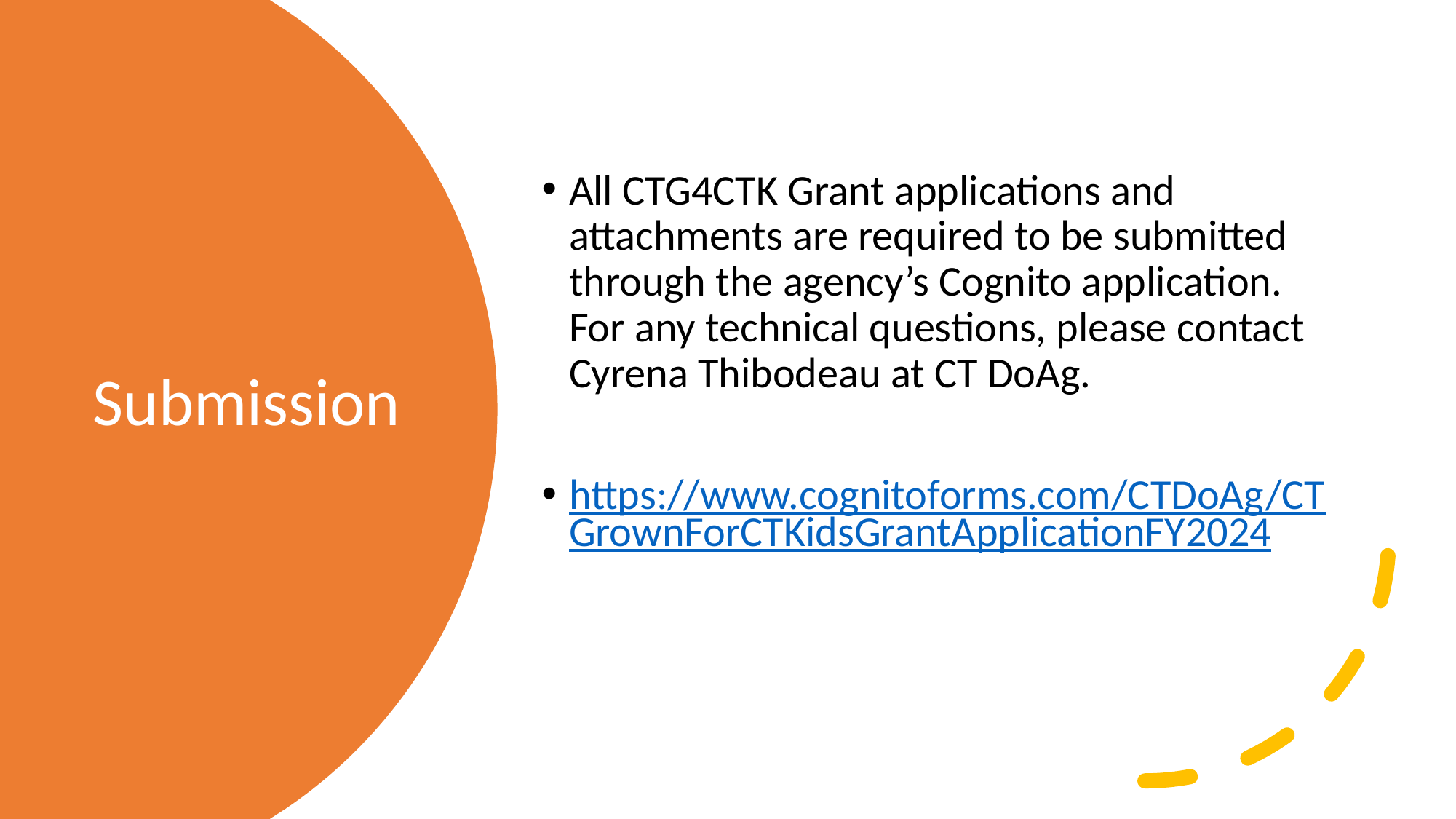

All CTG4CTK Grant applications and attachments are required to be submitted through the agency’s Cognito application.  For any technical questions, please contact Cyrena Thibodeau at CT DoAg.

https://www.cognitoforms.com/CTDoAg/CTGrownForCTKidsGrantApplicationFY2024

# Submission